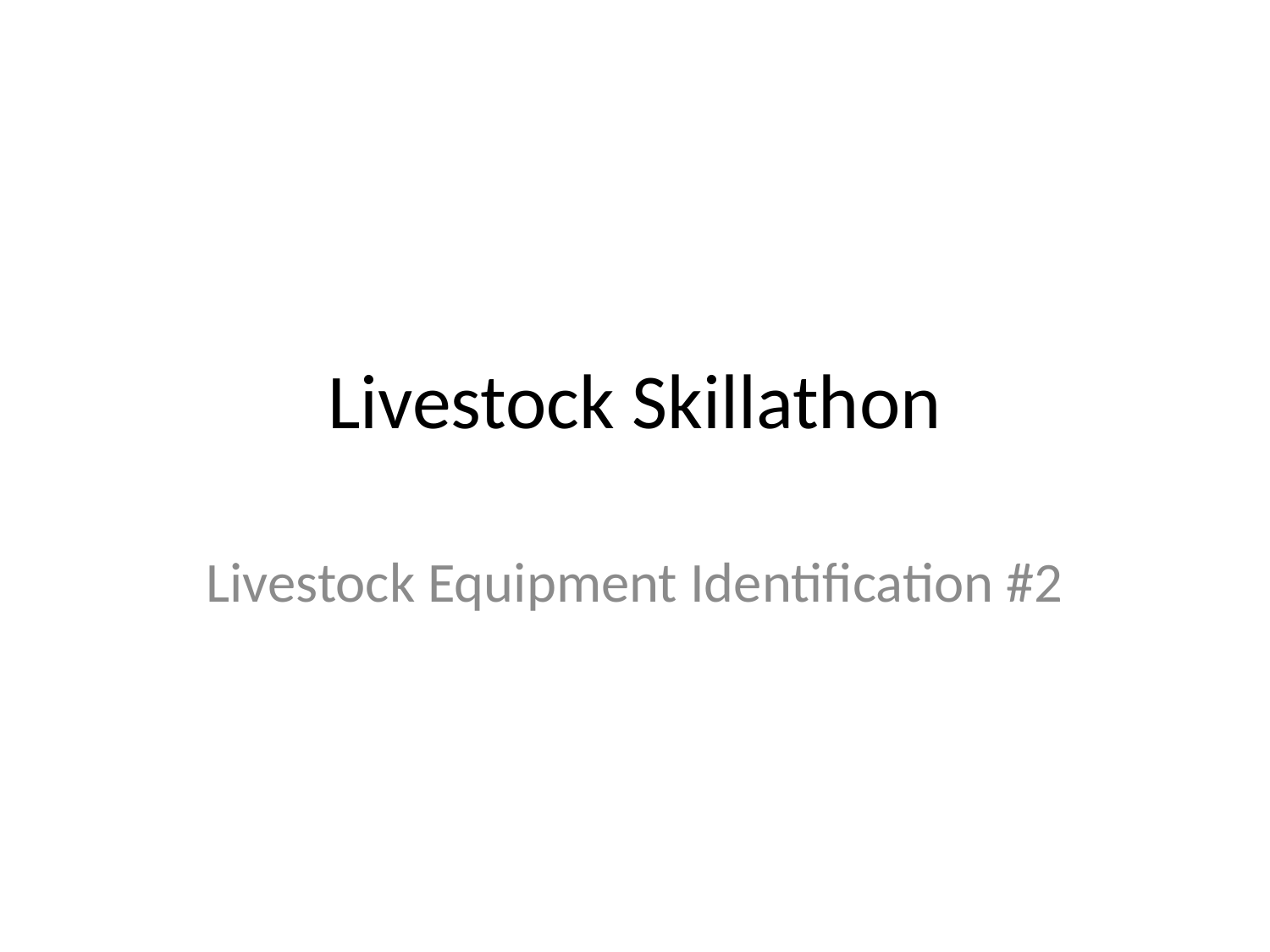

# Livestock Skillathon
Livestock Equipment Identification #2